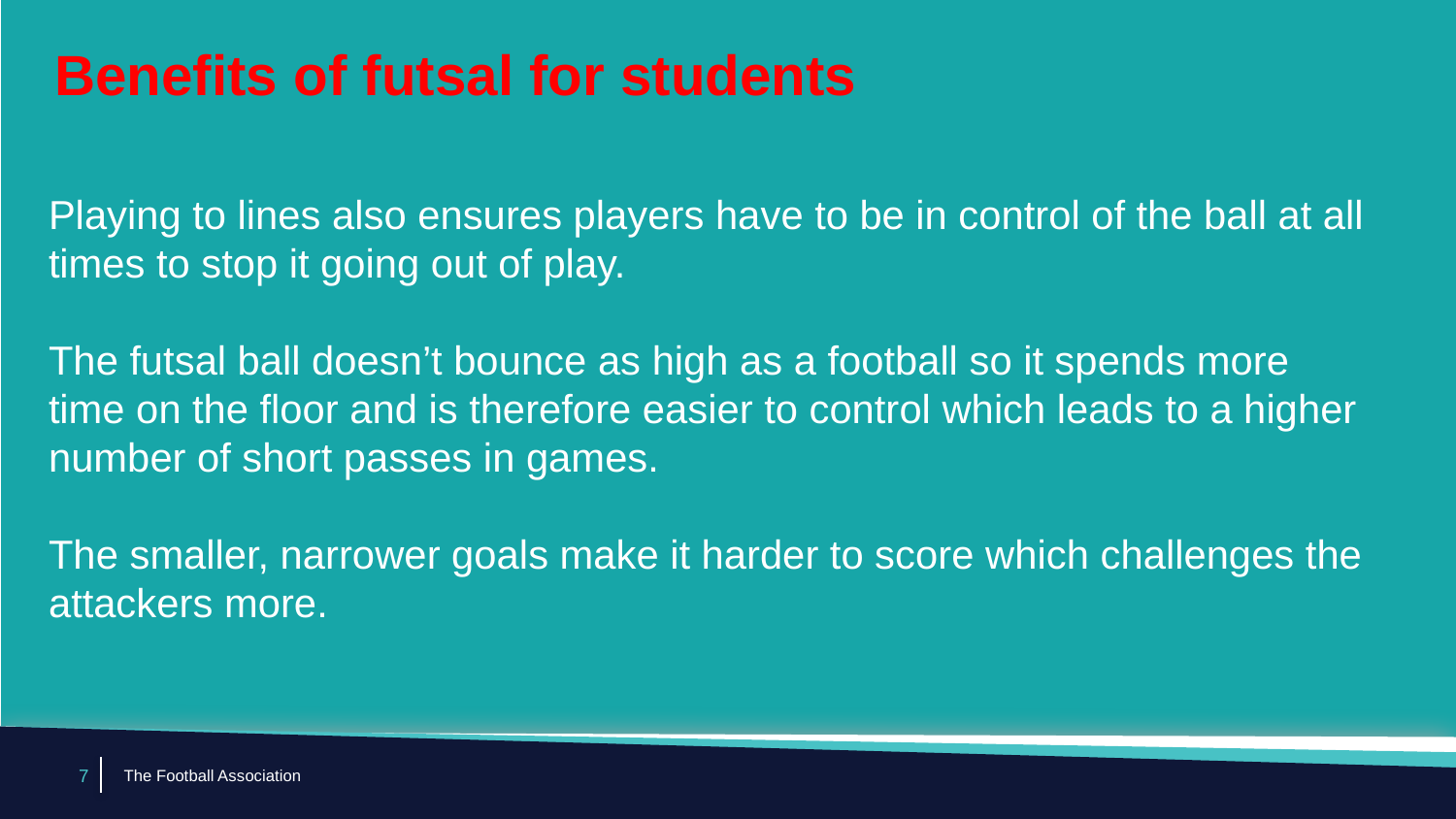

# Benefits of futsal for students
Playing to lines also ensures players have to be in control of the ball at all times to stop it going out of play.

The futsal ball doesn’t bounce as high as a football so it spends more time on the floor and is therefore easier to control which leads to a higher number of short passes in games.

The smaller, narrower goals make it harder to score which challenges the attackers more.
The Football Association